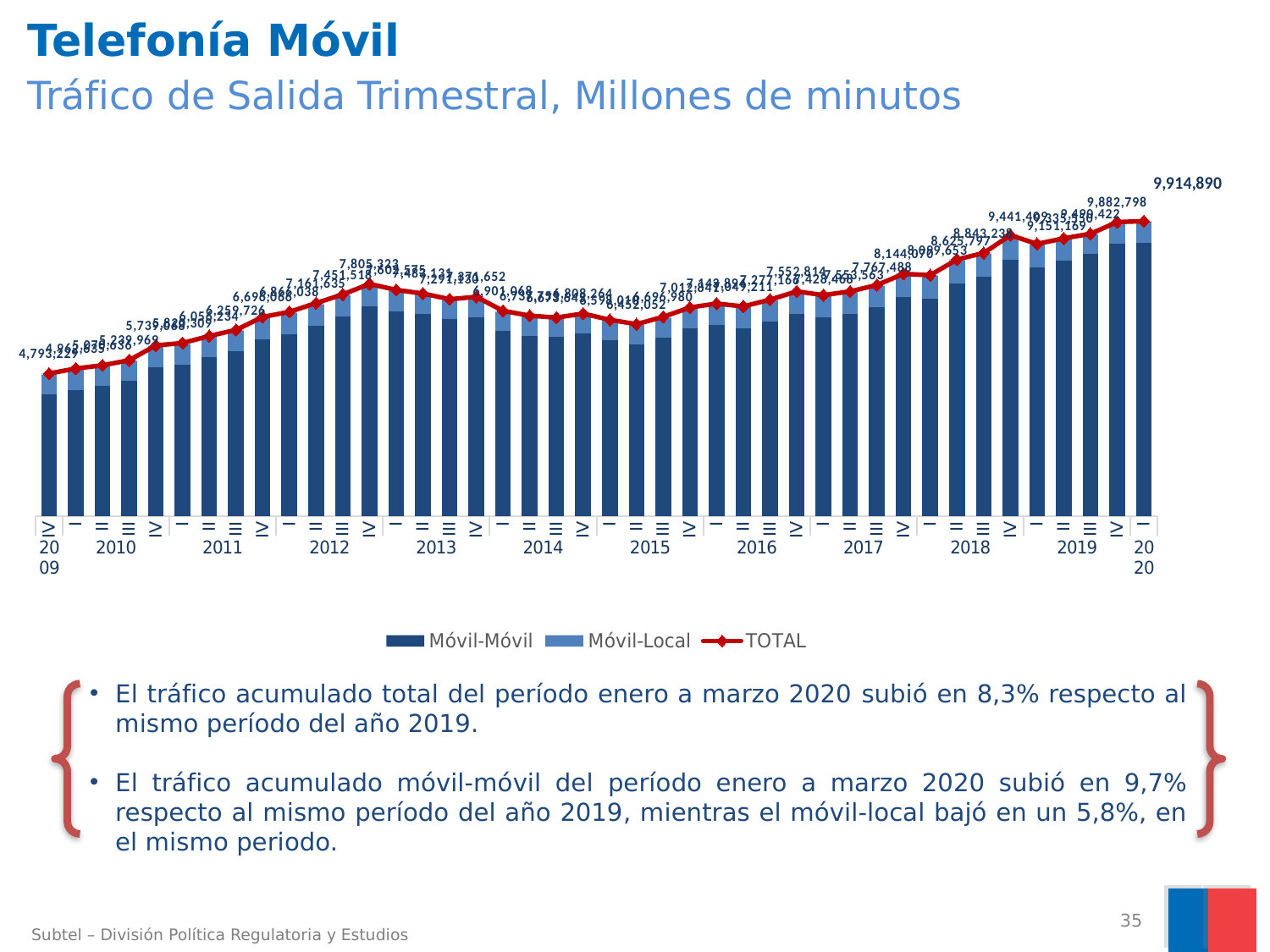

# Telefonía Móvil Tráfico de Salida Trimestral, Millones de minutos

### Chart

| Category | Móvil-Móvil | Móvil-Local | Móvil-LDI | TOTAL |
|---|---|---|---|---|
| IV | 4090892.2839333317 | 687607.6255333328 | 14729.45616666668 | 4793229.365633331 |
| I | 4243023.514066665 | 703845.8739166667 | 15765.830783333351 | 4962635.218766666 |
| II | 4381111.21235 | 674667.4489833325 | 14857.493916666688 | 5070636.155249999 |
| III | 4546579.721616668 | 678334.6851833333 | 15054.182450000026 | 5239968.589250001 |
| IV | 5002667.901416667 | 718732.5012833341 | 17667.221466666673 | 5739067.624166668 |
| I | 5085683.524966668 | 714673.619566666 | 19951.59325000001 | 5820308.737783334 |
| II | 5347297.153683333 | 691441.1018666667 | 17495.99295000001 | 6056234.248499999 |
| III | 5555421.401649999 | 685975.3712499997 | 18329.55978333333 | 6259726.332683332 |
| IV | 5943243.246050002 | 729012.373666667 | 23810.44485 | 6696066.064566669 |
| I | 6122384.905750003 | 717380.6997500001 | 26272.413583333306 | 6866038.019083337 |
| II | 6410167.136766665 | 725019.1268666667 | 26448.501000000004 | 7161634.764633331 |
| III | 6721815.662416669 | 705903.2717000003 | 23798.869933333342 | 7451517.804050002 |
| IV | 7049297.525300001 | 729411.7306500003 | 26613.2949 | 7805322.550850001 |
| I | 6891564.73141667 | 684775.8685500006 | 26234.705550000002 | 7602575.30551667 |
| II | 6783782.126733335 | 674655.3454333347 | 24693.119466666674 | 7483130.591633337 |
| III | 6617119.744233329 | 652783.2455166671 | 21226.742199999997 | 7291129.731949996 |
| IV | 6683227.252933342 | 665658.2969833352 | 22766.61584999999 | 7371652.165766677 |
| I | 6233326.545716668 | 644982.4209833329 | 22758.63198333333 | 6901067.598683334 |
| II | 6063969.9738 | 651769.264150002 | 22015.827983333347 | 6737755.065933336 |
| III | 6020458.518083332 | 632128.5398666667 | 21058.147783333337 | 6673645.205733332 |
| IV | 6134994.235816668 | 652351.0245333328 | 20919.19071666667 | 6808264.451066667 |
| I | 5926189.939533338 | 650267.8634499982 | 21551.732566666662 | 6598009.535550003 |
| II | 5785581.469149995 | 646868.320516667 | 19601.896866666662 | 6452051.686533329 |
| III | 5997563.15648333 | 680291.9456999991 | 19125.331066666662 | 6696980.433249996 |
| IV | 6305103.458549994 | 688574.6157999994 | 19162.546233333327 | 7012840.6205833275 |
| I | 6422091.354916667 | 703327.197416668 | 18475.605733333337 | 7143894.158066668 |
| II | 6321824.920283332 | 709215.1551833334 | 18171.244566666683 | 7049211.320033331 |
| III | 6538303.206916669 | 721174.2318833343 | 17688.63935 | 7277166.078150003 |
| IV | 6799940.010266671 | 735175.7640166673 | 17697.91688333333 | 7552813.691166672 |
| I | 6673948.32051667 | 737677.027433332 | 16843.094250000002 | 7428468.442200002 |
| II | 6793615.978183335 | 744376.0701 | 15570.871883333337 | 7553562.9201666685 |
| III | 7009961.6861000005 | 742709.779366666 | 14816.897783333337 | 7767488.36325 |
| IV | 7368865.873183331 | 761642.8192833341 | 13561.380100000002 | 8144070.072566665 |
| I | 7314615.97968333 | 770752.6558500002 | 14283.993133333332 | 8099652.6286666645 |
| II | 7817881.325099998 | 793725.3636833346 | 14190.137850000003 | 8625796.826633332 |
| III | 8048590.712783334 | 781237.1078666651 | 13409.900566666669 | 8843237.721216666 |
| IV | 8611986.826166665 | 815959.4240166678 | 13463.116866666667 | 9441409.36705 |
| I | 8373168.290616666 | 767248.795016665 | 10751.639466666664 | 9151168.725099998 |
| II | 8580815.217616672 | 744394.3022833341 | 10340.619866666673 | 9335550.139766673 |
| III | 8806167.96743333 | 674351.7482333349 | 9902.546766666665 | 9490422.262433331 |
| IV | 9170169.366316669 | 701467.9719333333 | 11160.972933333345 | 9882798.311183335 |
| I | 9181227.935766667 | 722575.884950001 | 11085.866149999998 | 9914889.686866667 |
El tráfico acumulado total del período enero a marzo 2020 subió en 8,3% respecto al mismo período del año 2019.

El tráfico acumulado móvil-móvil del período enero a marzo 2020 subió en 9,7% respecto al mismo período del año 2019, mientras el móvil-local bajó en un 5,8%, en el mismo periodo.

35
Subtel – División Política Regulatoria y Estudios